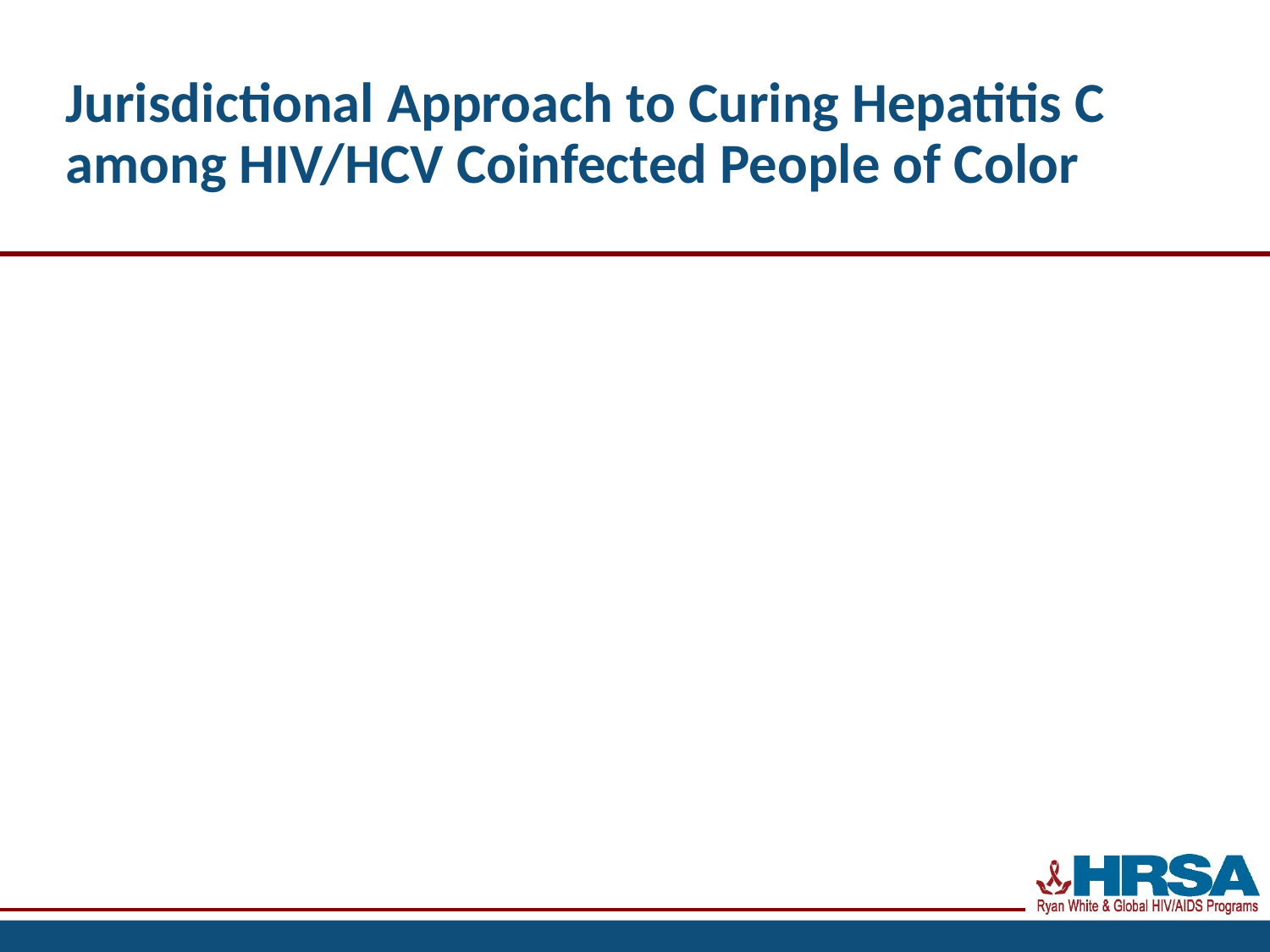

# Jurisdictional Approach to Curing Hepatitis C among HIV/HCV Coinfected People of Color